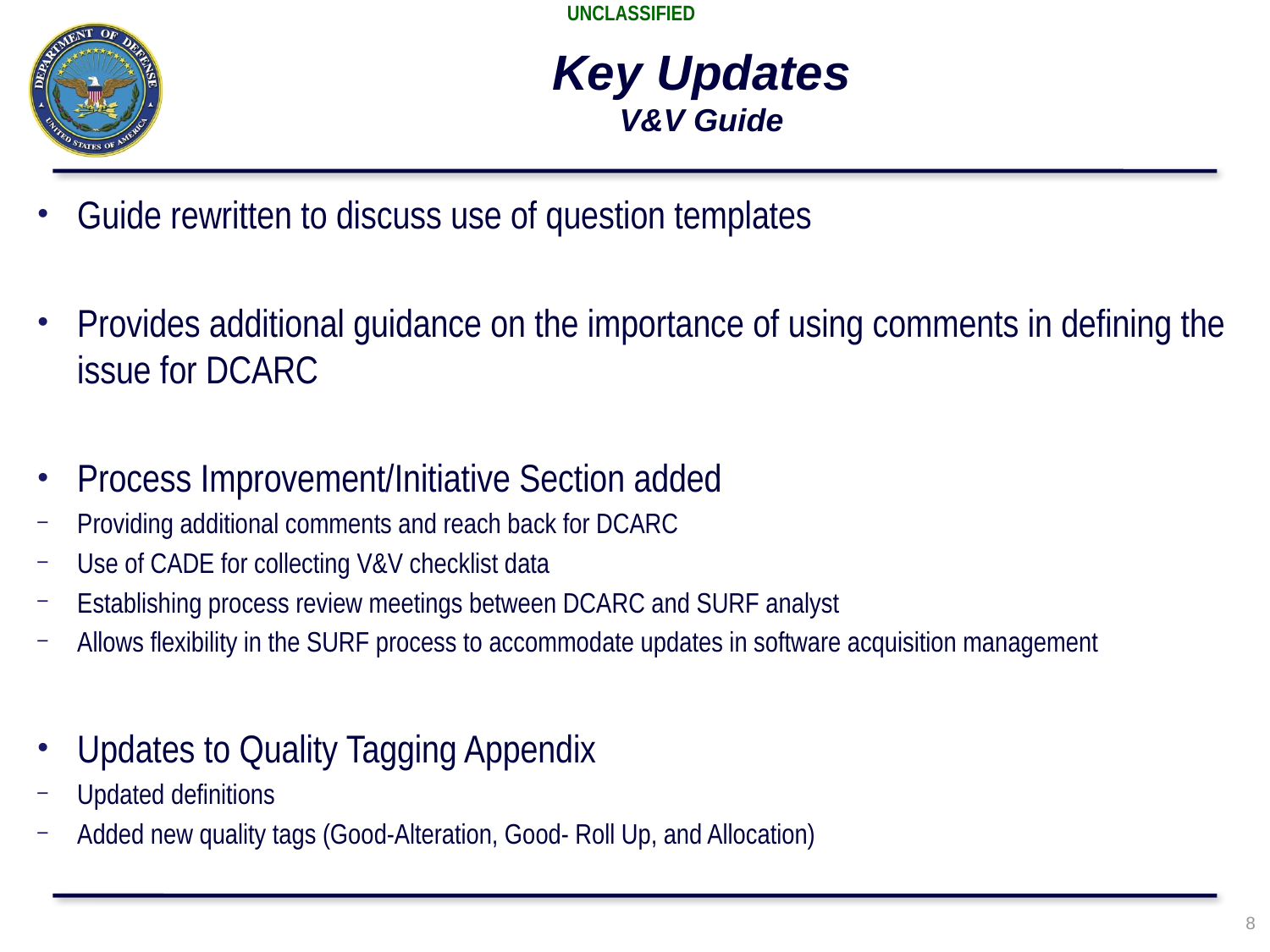

# Key Updates V&V Guide
Guide rewritten to discuss use of question templates

Provides additional guidance on the importance of using comments in defining the issue for DCARC

Process Improvement/Initiative Section added
Providing additional comments and reach back for DCARC
Use of CADE for collecting V&V checklist data
Establishing process review meetings between DCARC and SURF analyst
Allows flexibility in the SURF process to accommodate updates in software acquisition management

Updates to Quality Tagging Appendix
Updated definitions
Added new quality tags (Good-Alteration, Good- Roll Up, and Allocation)
8